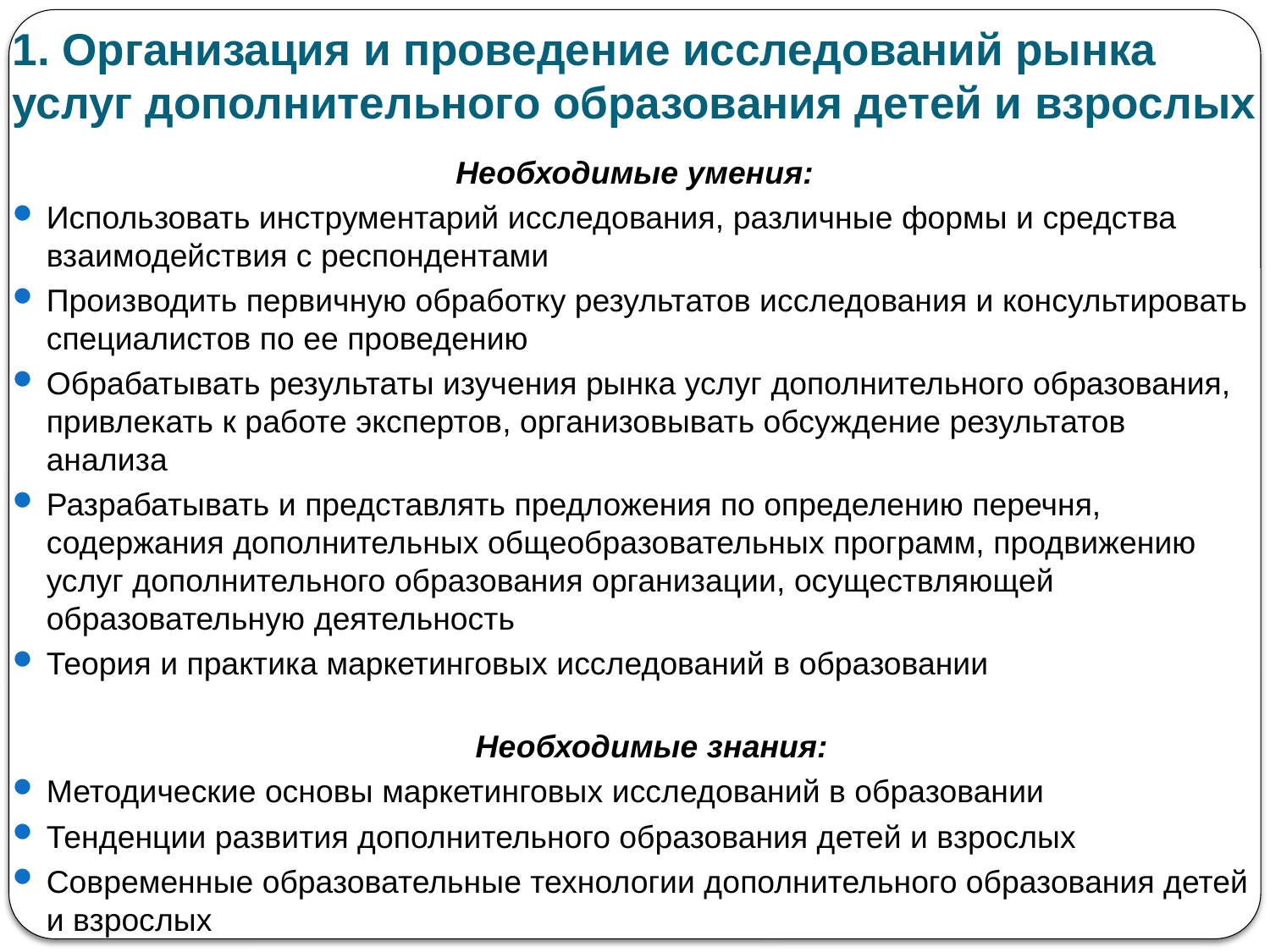

# 1. Организация и проведение исследований рынка услуг дополнительного образования детей и взрослых
Необходимые умения:
Использовать инструментарий исследования, различные формы и средства взаимодействия с респондентами
Производить первичную обработку результатов исследования и консультировать специалистов по ее проведению
Обрабатывать результаты изучения рынка услуг дополнительного образования, привлекать к работе экспертов, организовывать обсуждение результатов анализа
Разрабатывать и представлять предложения по определению перечня, содержания дополнительных общеобразовательных программ, продвижению услуг дополнительного образования организации, осуществляющей образовательную деятельность
Теория и практика маркетинговых исследований в образовании
Необходимые знания:
Методические основы маркетинговых исследований в образовании
Тенденции развития дополнительного образования детей и взрослых
Современные образовательные технологии дополнительного образования детей и взрослых